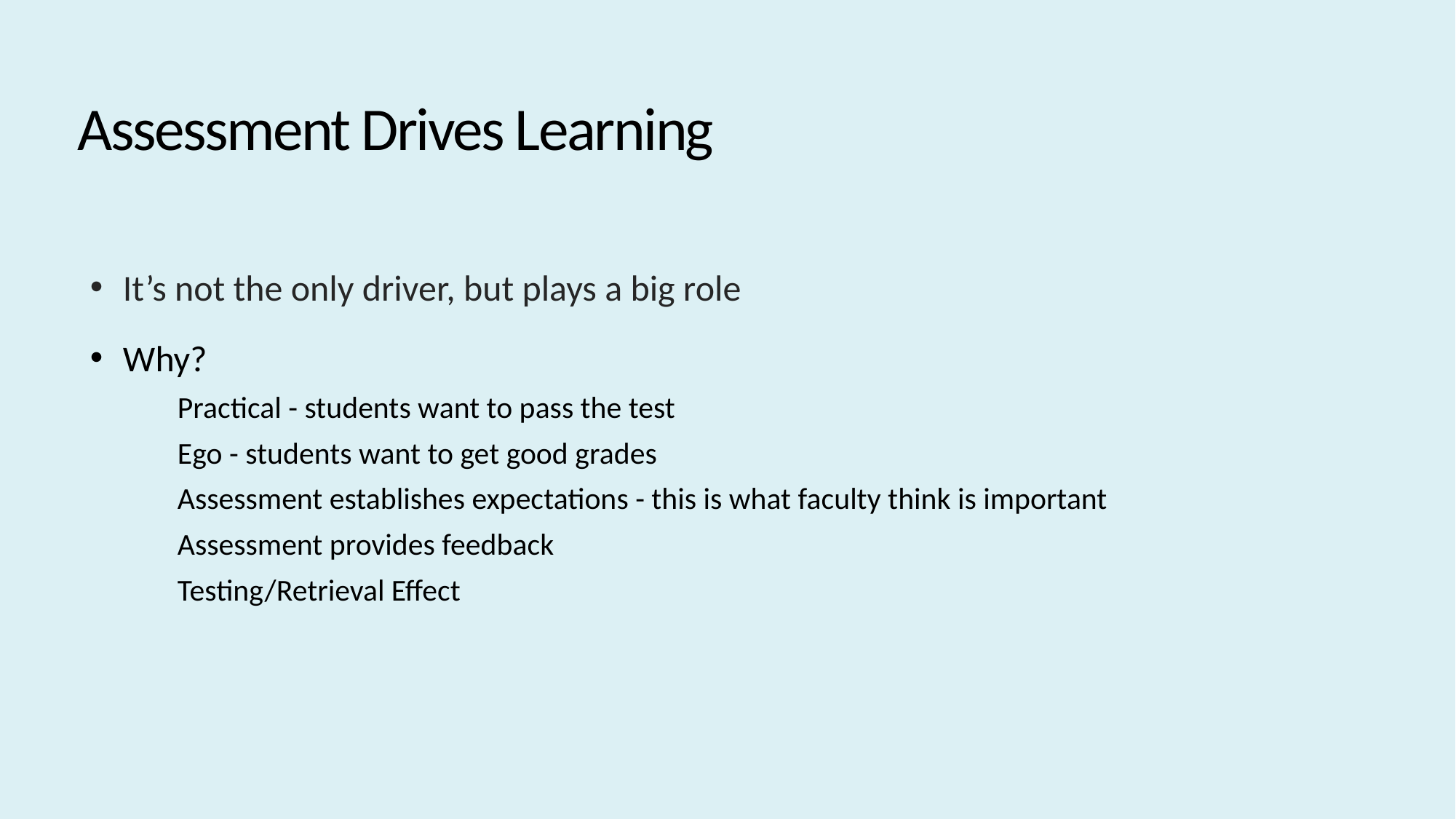

# Assessment Drives Learning
It’s not the only driver, but plays a big role
Why?
Practical - students want to pass the test
Ego - students want to get good grades
Assessment establishes expectations - this is what faculty think is important
Assessment provides feedback
Testing/Retrieval Effect